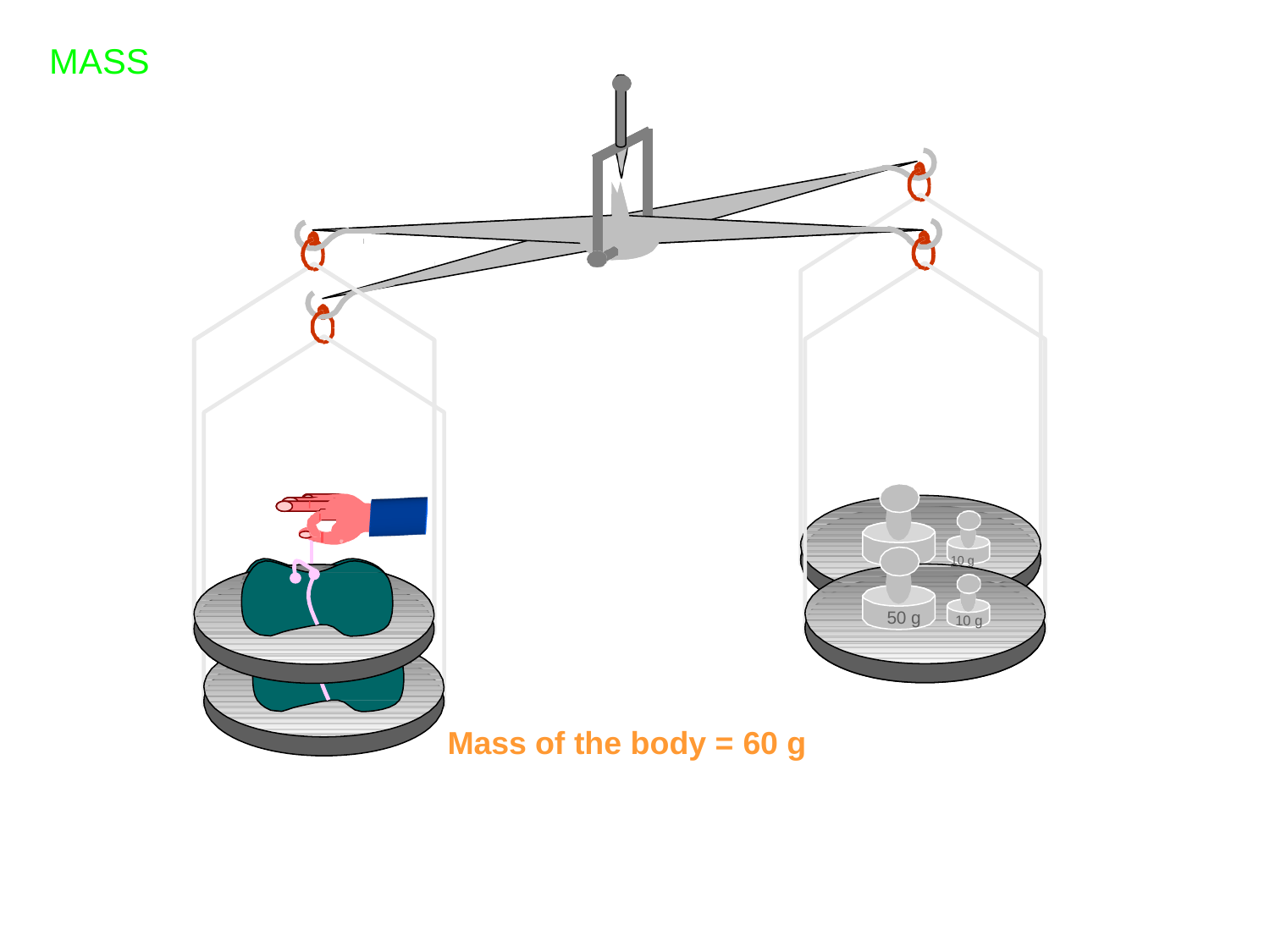

# MASS

50 g	10 g

50 g
10 g

Mass of the body = 60 g